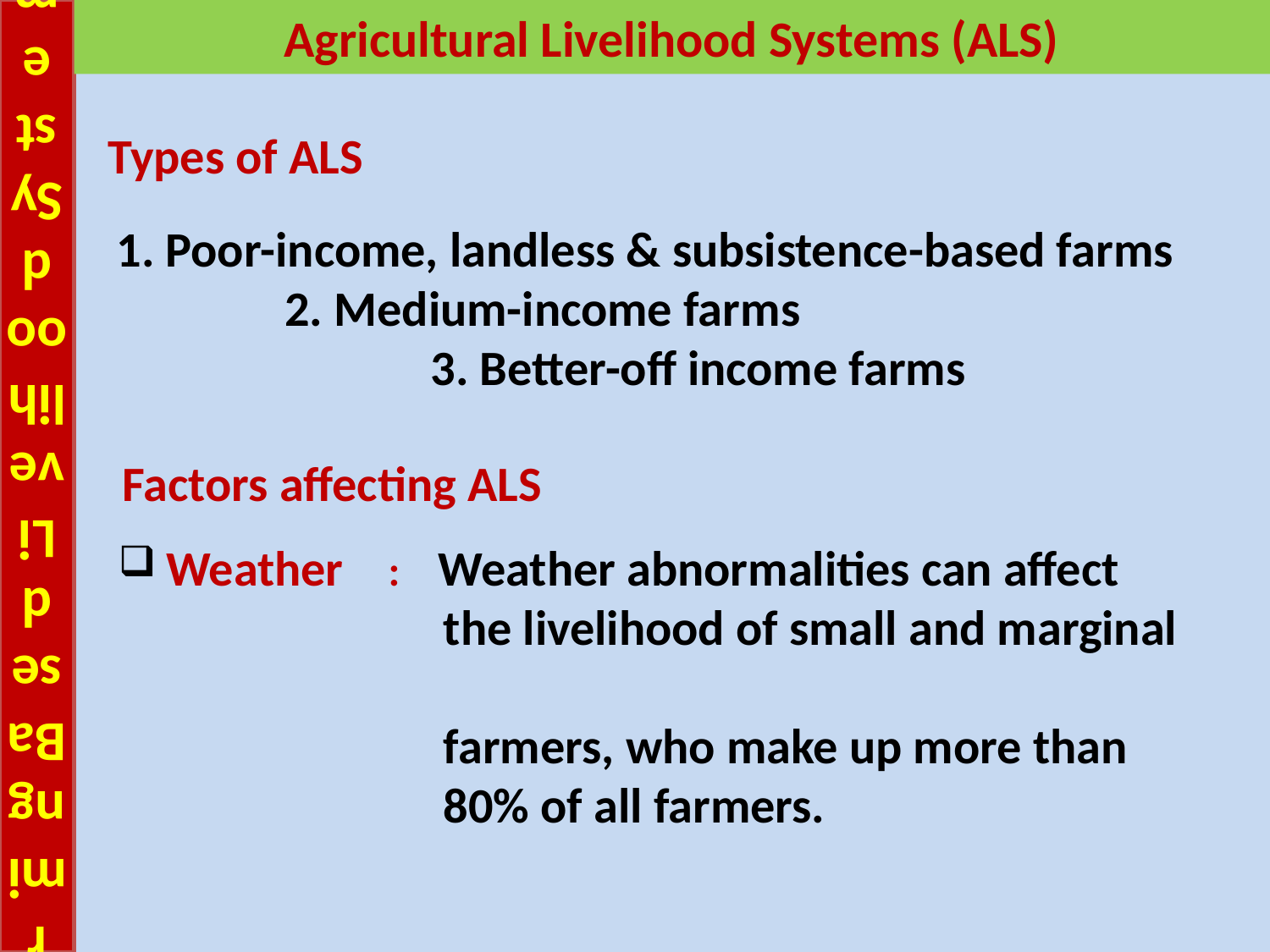

# Farming Based Livelihood Systems
Agricultural Livelihood Systems (ALS)
Types of ALS

 Poor-income, landless & subsistence-based farms
               2. Medium-income farms
                            3. Better-off income farms
Factors affecting ALS
 Weather    :    Weather abnormalities can affect
                             the livelihood of small and marginal
                             farmers, who make up more than
                             80% of all farmers.